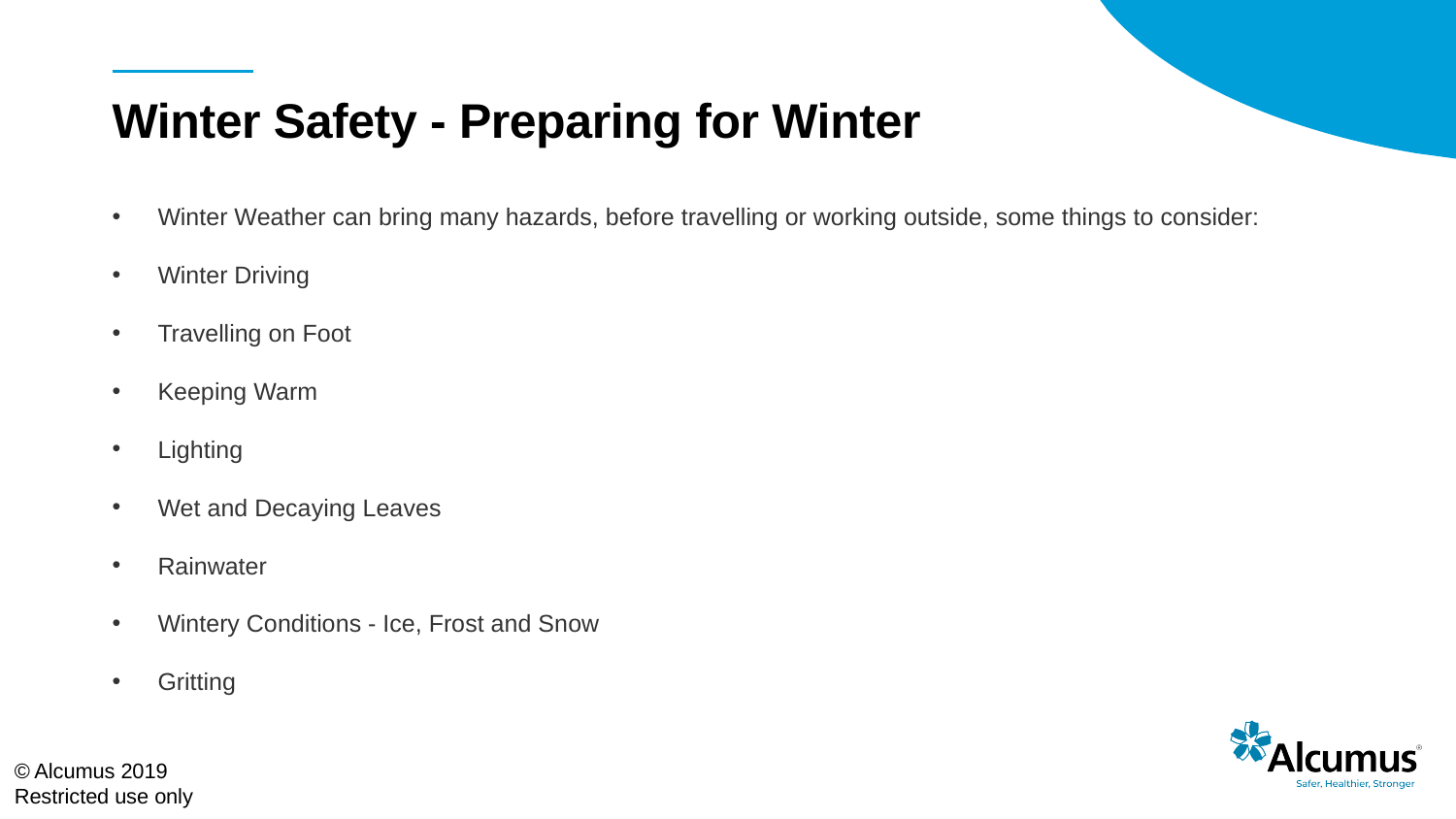

# Winter Safety - Preparing for Winter
Winter Weather can bring many hazards, before travelling or working outside, some things to consider:

Winter Driving

Travelling on Foot

Keeping Warm

Lighting

Wet and Decaying Leaves

Rainwater

Wintery Conditions - Ice, Frost and Snow

Gritting